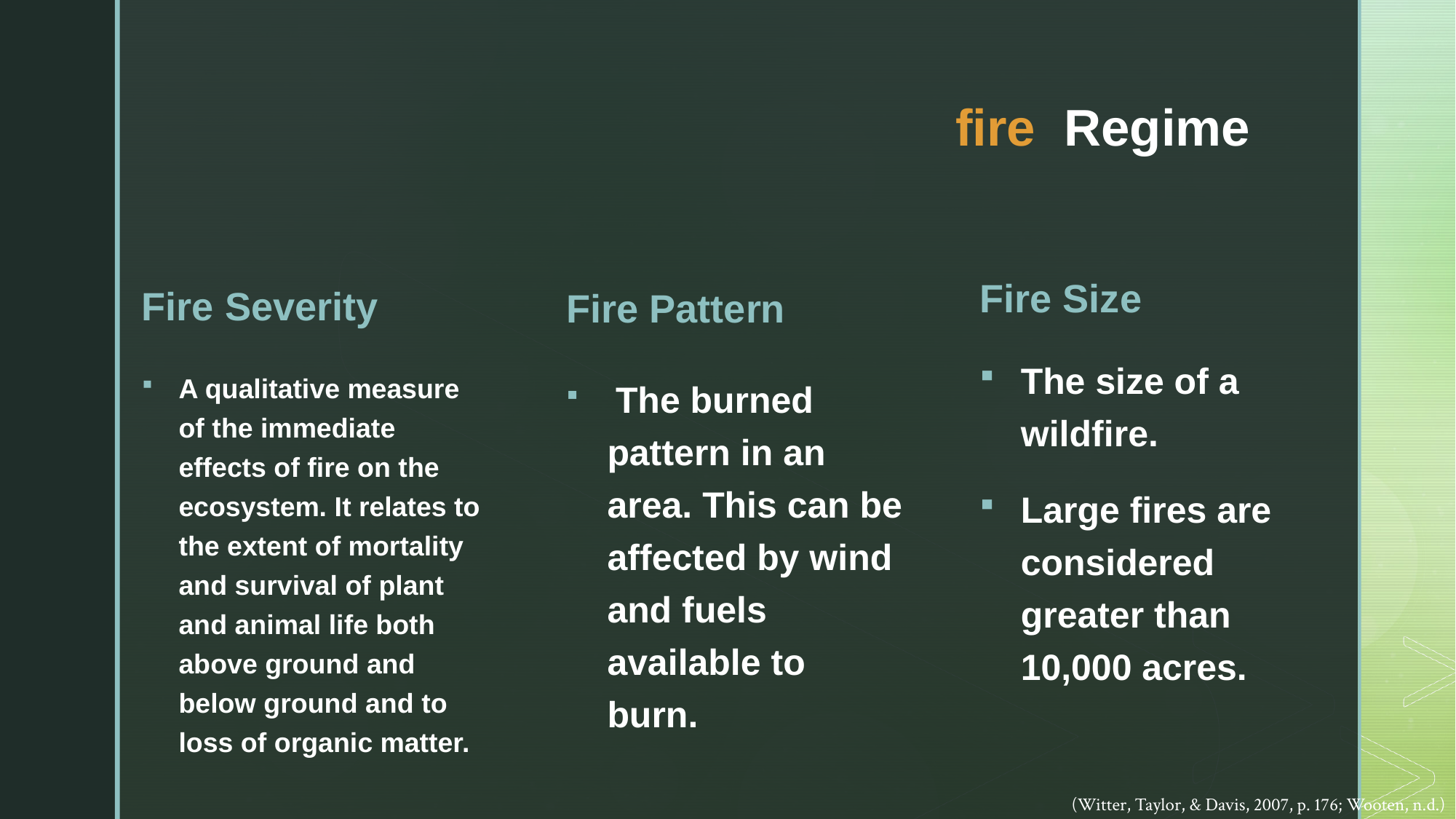

# fire  Regime
Fire Size
Fire Severity
Fire Pattern
The size of a wildfire.
Large fires are considered greater than 10,000 acres.

A qualitative measure of the immediate effects of fire on the ecosystem. It relates to the extent of mortality and survival of plant and animal life both above ground and below ground and to loss of organic matter.
 The burned pattern in an area. This can be affected by wind and fuels available to burn.
(Witter, Taylor, & Davis, 2007, p. 176; Wooten, n.d.)